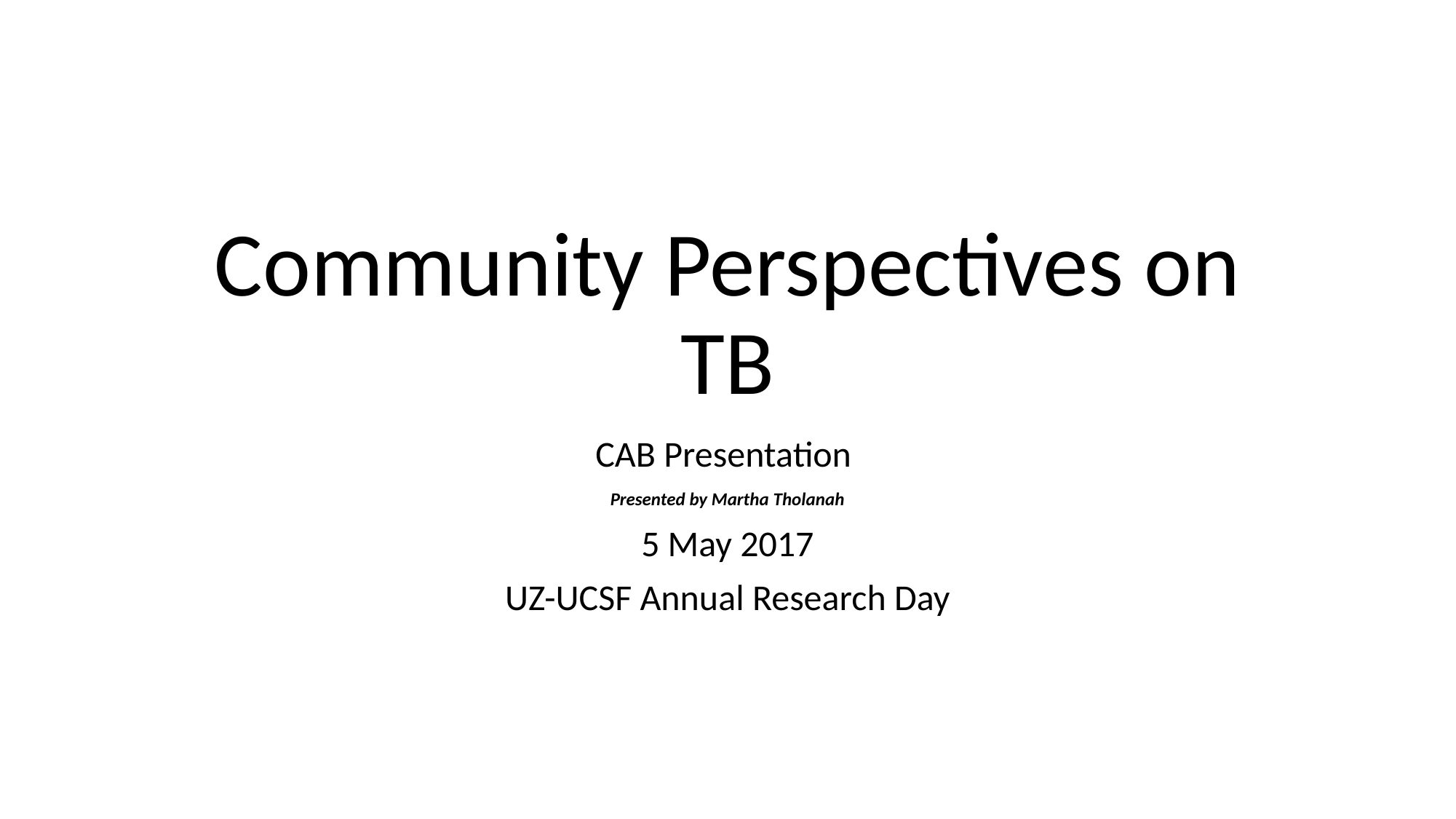

# Community Perspectives on TB
CAB Presentation
Presented by Martha Tholanah
5 May 2017
UZ-UCSF Annual Research Day